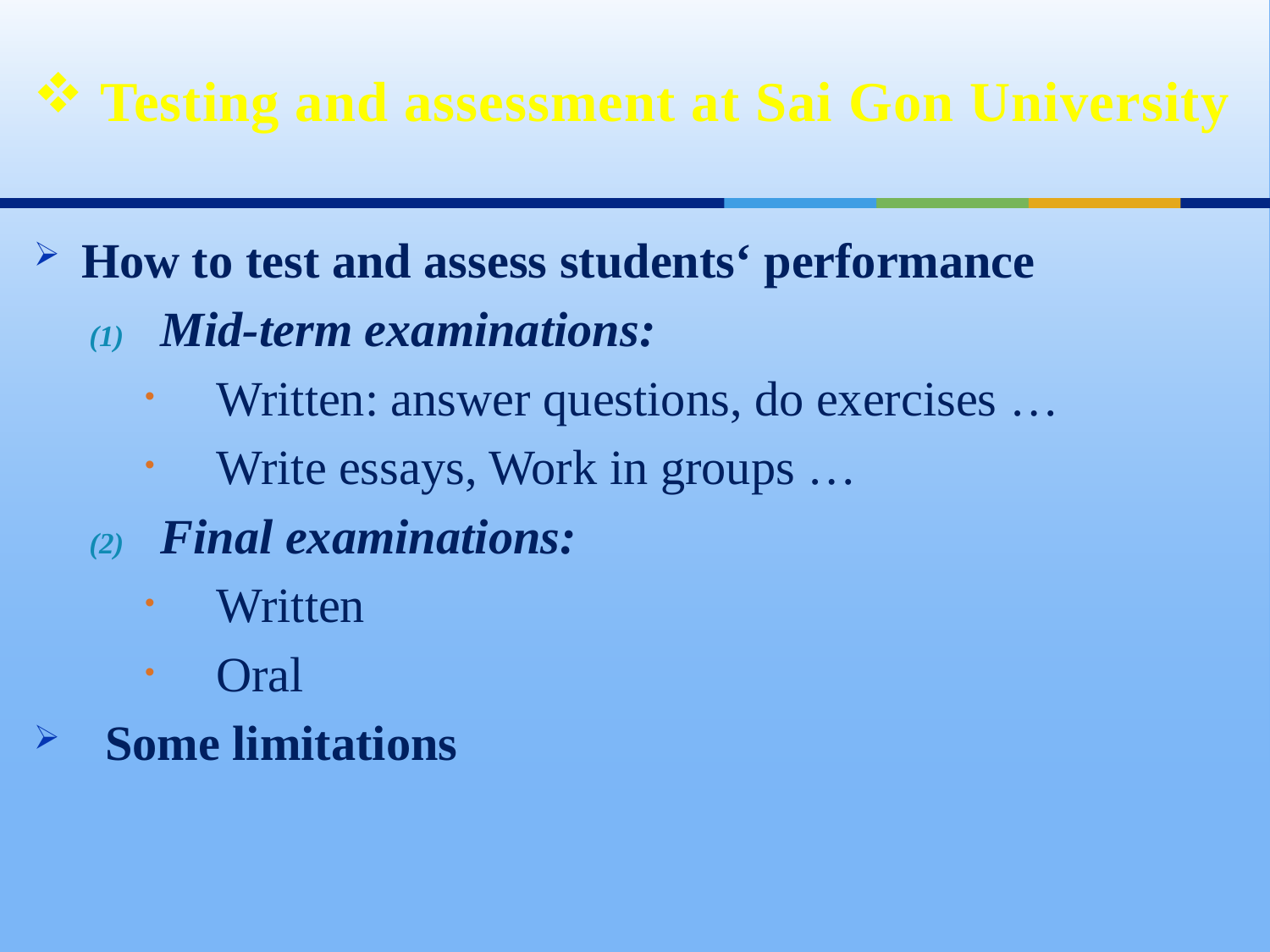

# Testing and assessment at Sai Gon University
How to test and assess students‘ performance
Mid-term examinations:
Written: answer questions, do exercises …
Write essays, Work in groups …
Final examinations:
Written
Oral
Some limitations